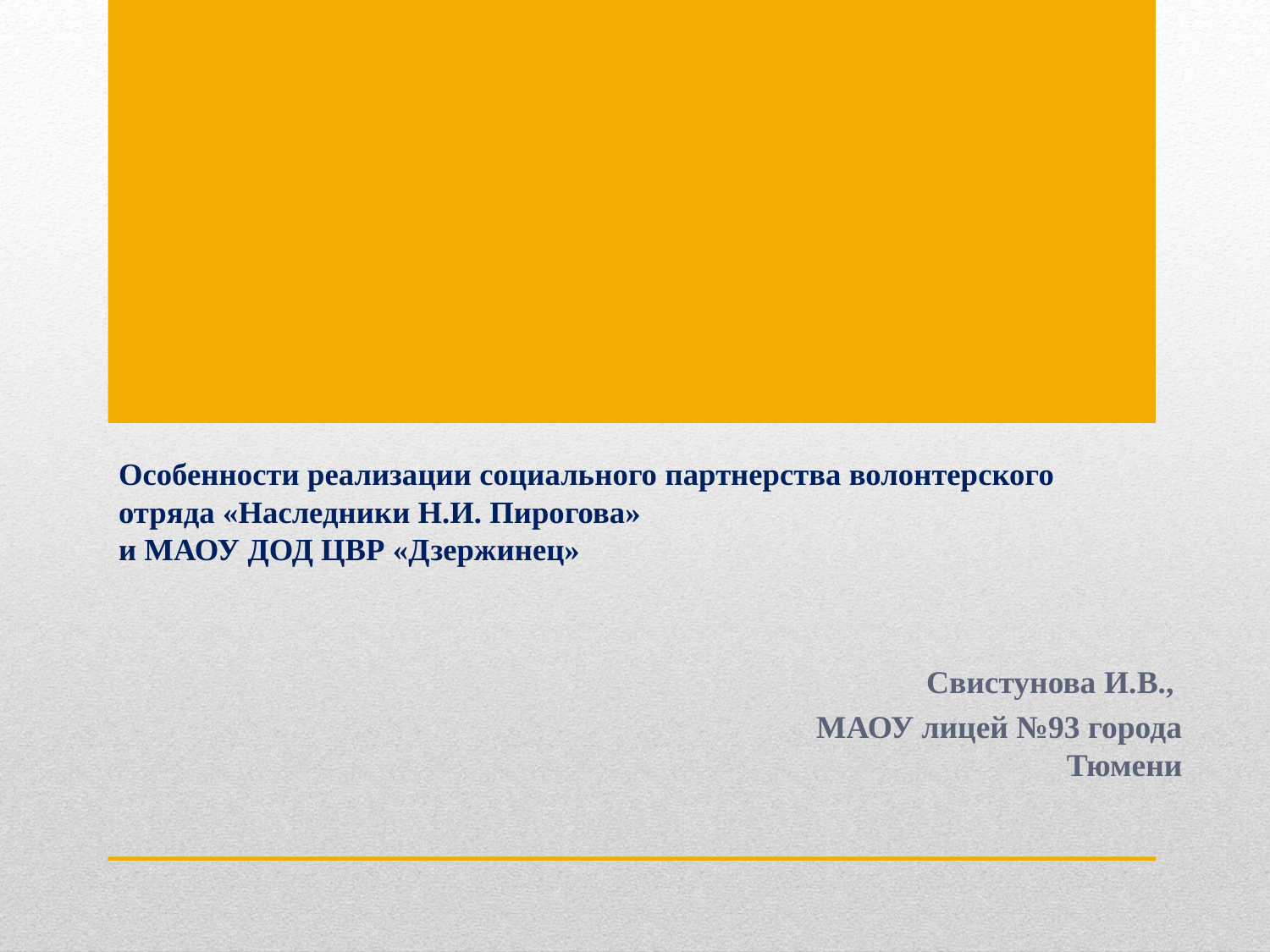

# Особенности реализации социального партнерства волонтерского отряда «Наследники Н.И. Пирогова» и МАОУ ДОД ЦВР «Дзержинец»
Свистунова И.В.,
МАОУ лицей №93 города Тюмени